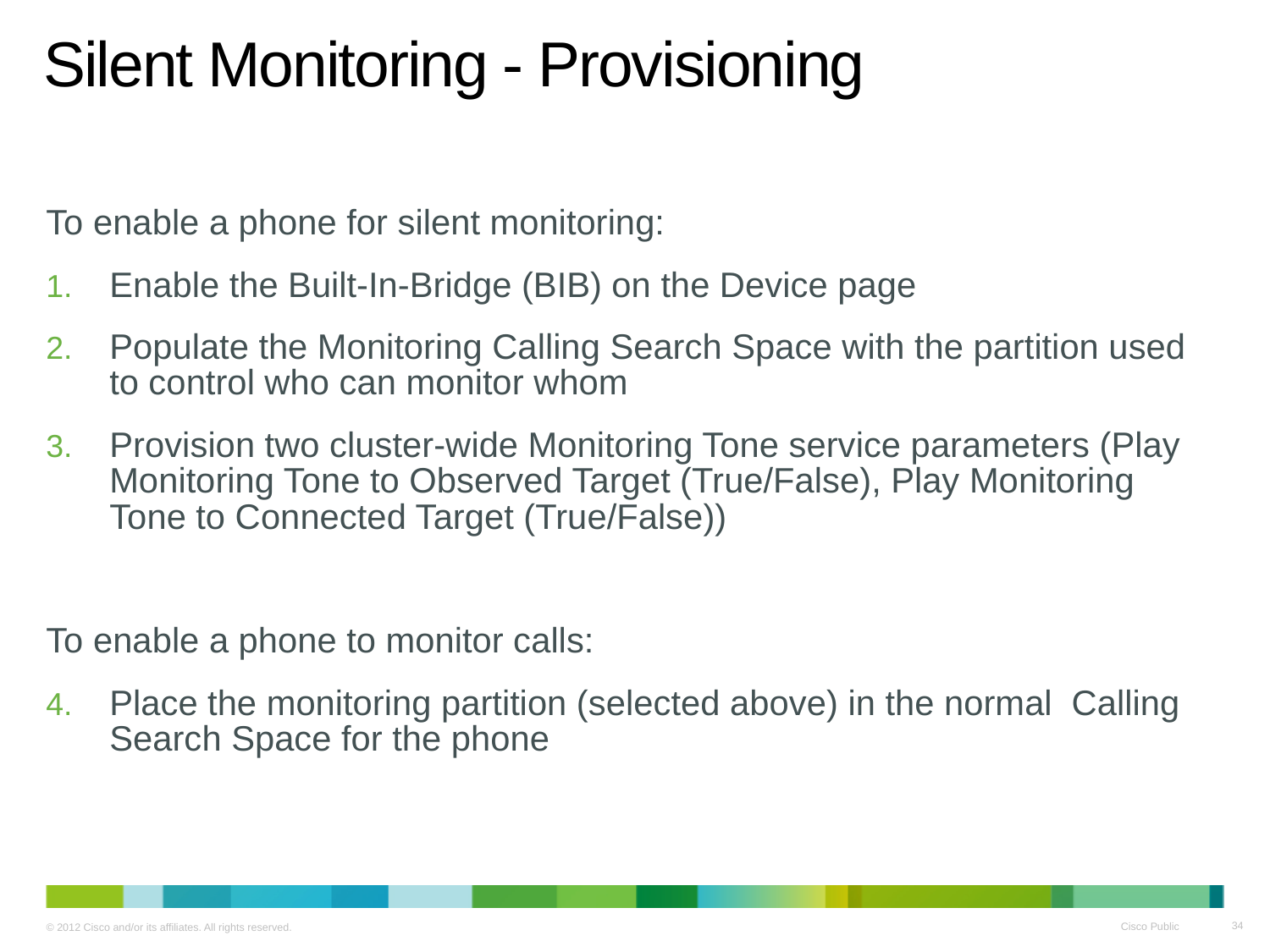

# Silent Monitoring - Provisioning
To enable a phone for silent monitoring:
Enable the Built-In-Bridge (BIB) on the Device page
Populate the Monitoring Calling Search Space with the partition used to control who can monitor whom
Provision two cluster-wide Monitoring Tone service parameters (Play Monitoring Tone to Observed Target (True/False), Play Monitoring Tone to Connected Target (True/False))

To enable a phone to monitor calls:
Place the monitoring partition (selected above) in the normal  Calling Search Space for the phone